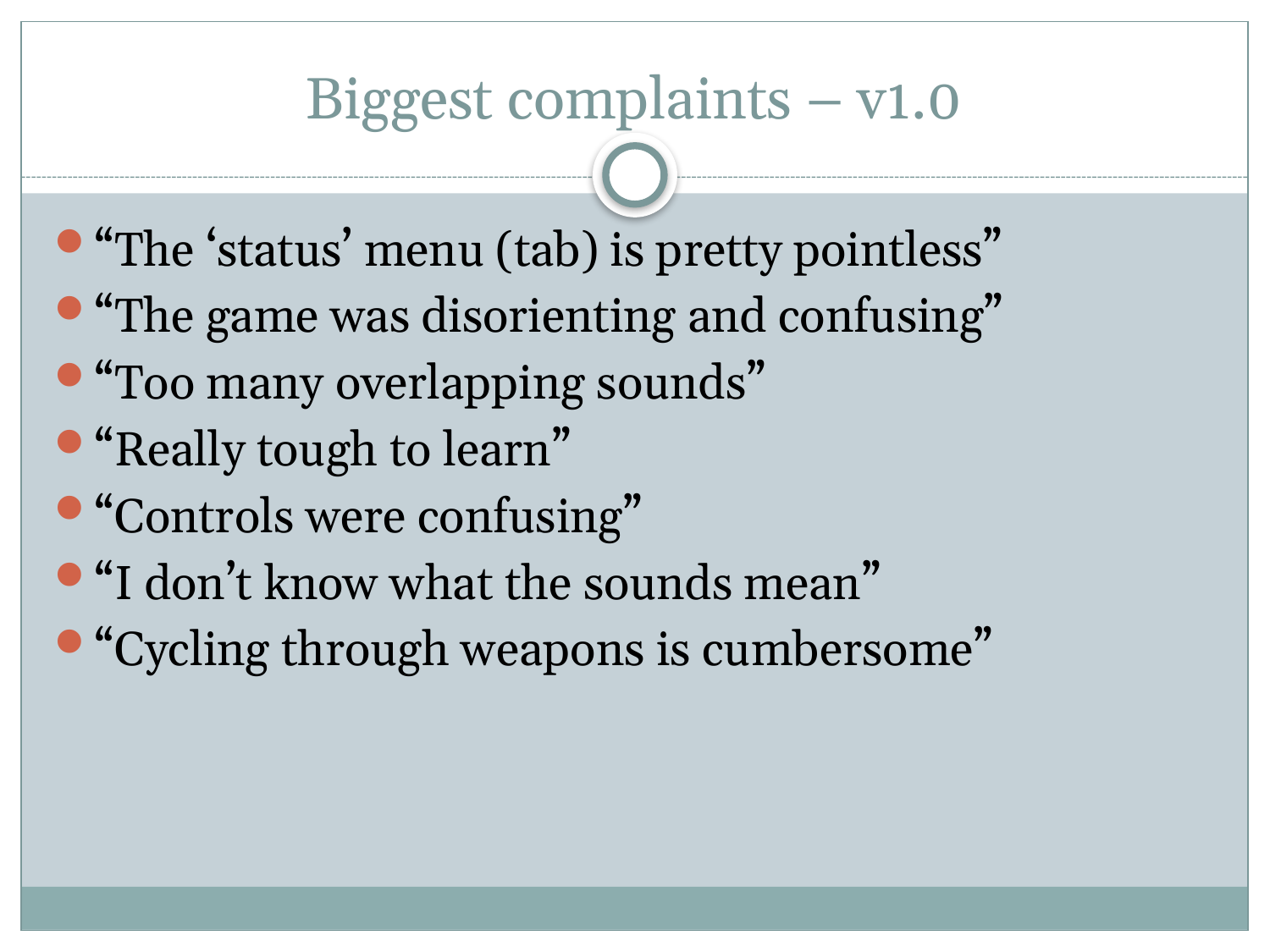

# Biggest complaints – v1.0
“The ‘status’ menu (tab) is pretty pointless”
“The game was disorienting and confusing”
“Too many overlapping sounds”
“Really tough to learn”
“Controls were confusing”
“I don’t know what the sounds mean”
“Cycling through weapons is cumbersome”